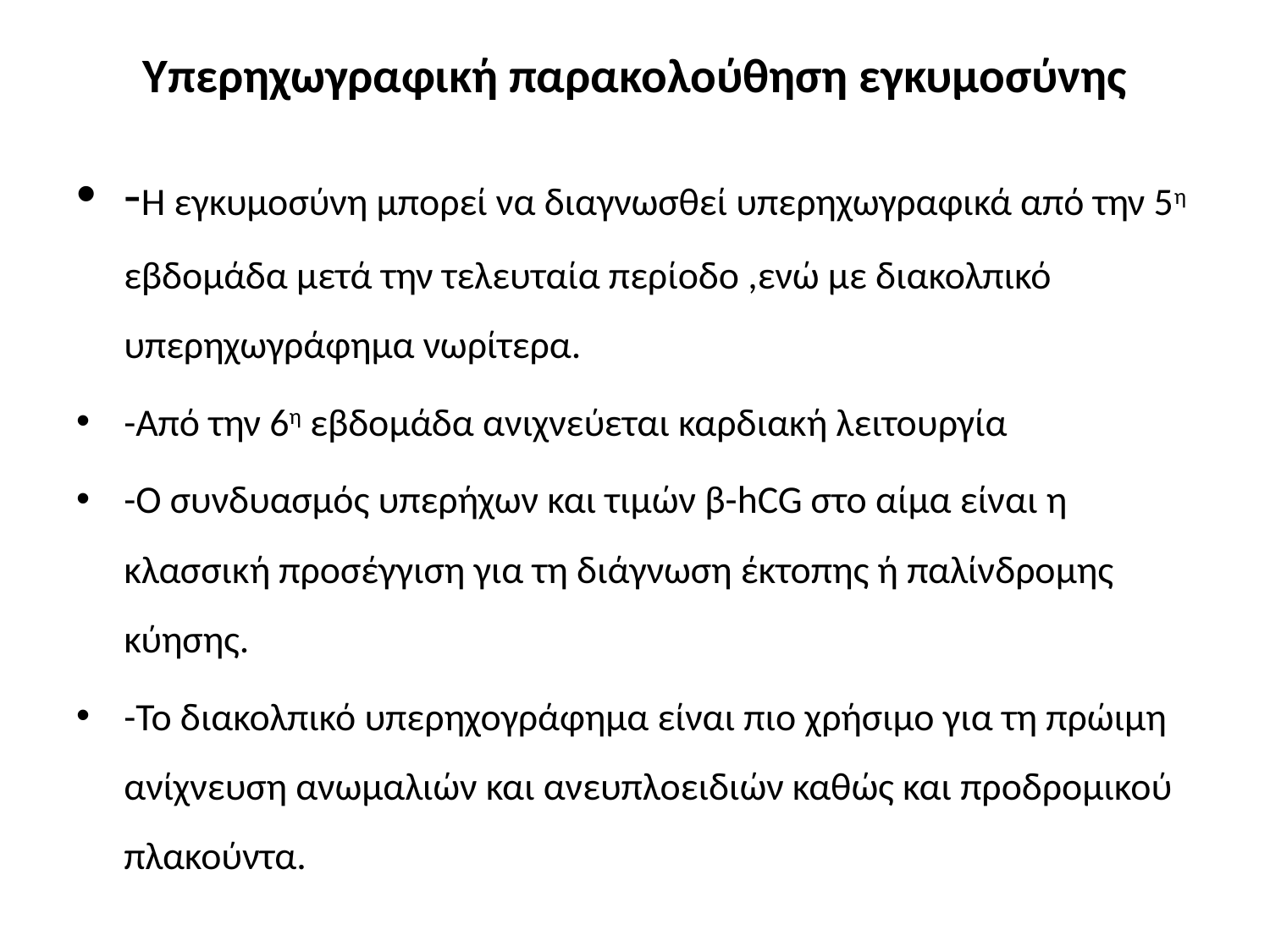

# Υπερηχωγραφική παρακολούθηση εγκυμοσύνης
-Η εγκυμοσύνη μπορεί να διαγνωσθεί υπερηχωγραφικά από την 5η εβδομάδα μετά την τελευταία περίοδο ,ενώ με διακολπικό υπερηχωγράφημα νωρίτερα.
-Από την 6η εβδομάδα ανιχνεύεται καρδιακή λειτουργία
-Ο συνδυασμός υπερήχων και τιμών β-hCG στο αίμα είναι η κλασσική προσέγγιση για τη διάγνωση έκτοπης ή παλίνδρομης κύησης.
-Το διακολπικό υπερηχογράφημα είναι πιο χρήσιμο για τη πρώιμη ανίχνευση ανωμαλιών και ανευπλοειδιών καθώς και προδρομικού πλακούντα.